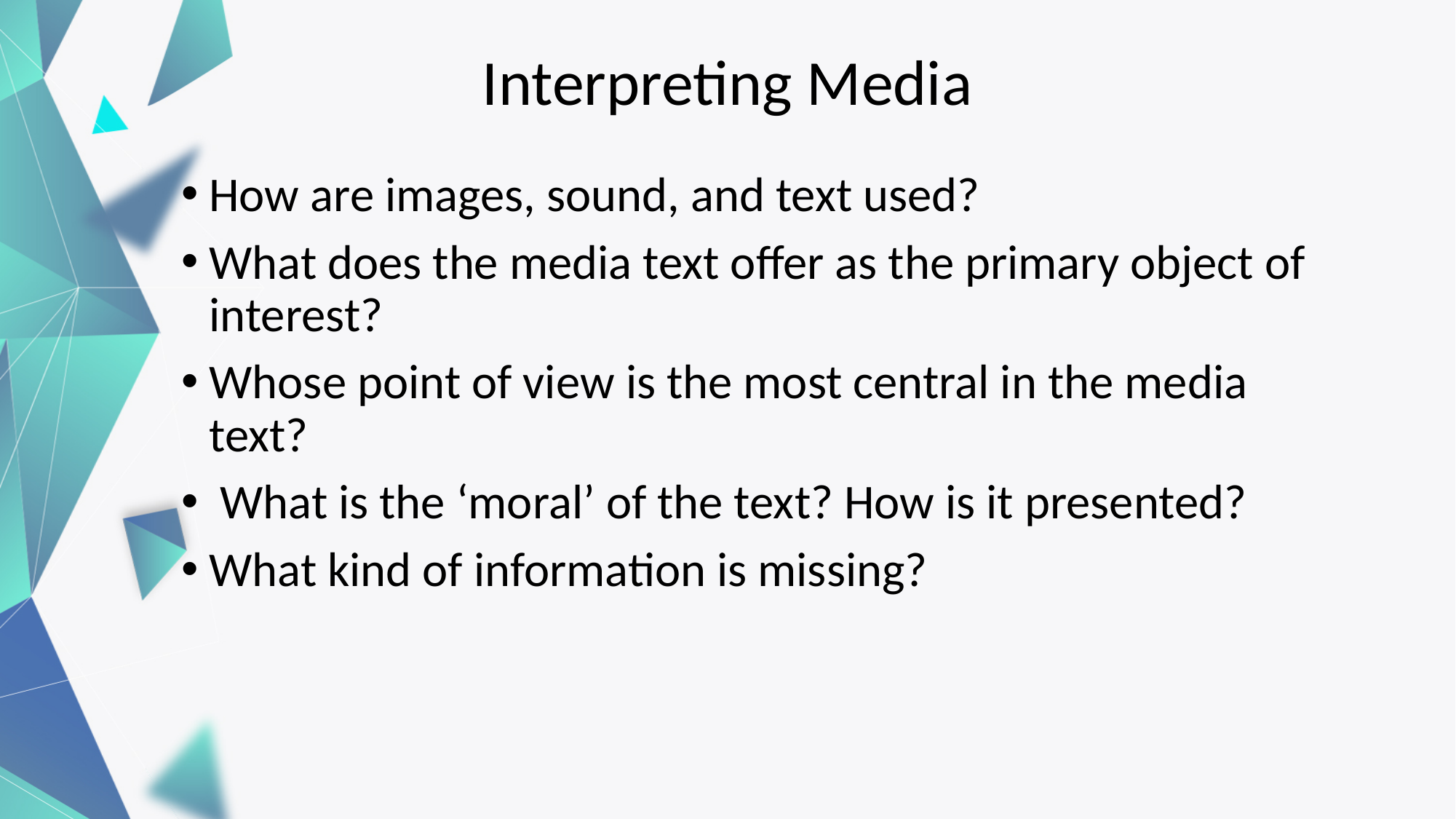

# Interpreting Media
How are images, sound, and text used?
What does the media text offer as the primary object of interest?
Whose point of view is the most central in the media text?
 What is the ‘moral’ of the text? How is it presented?
What kind of information is missing?